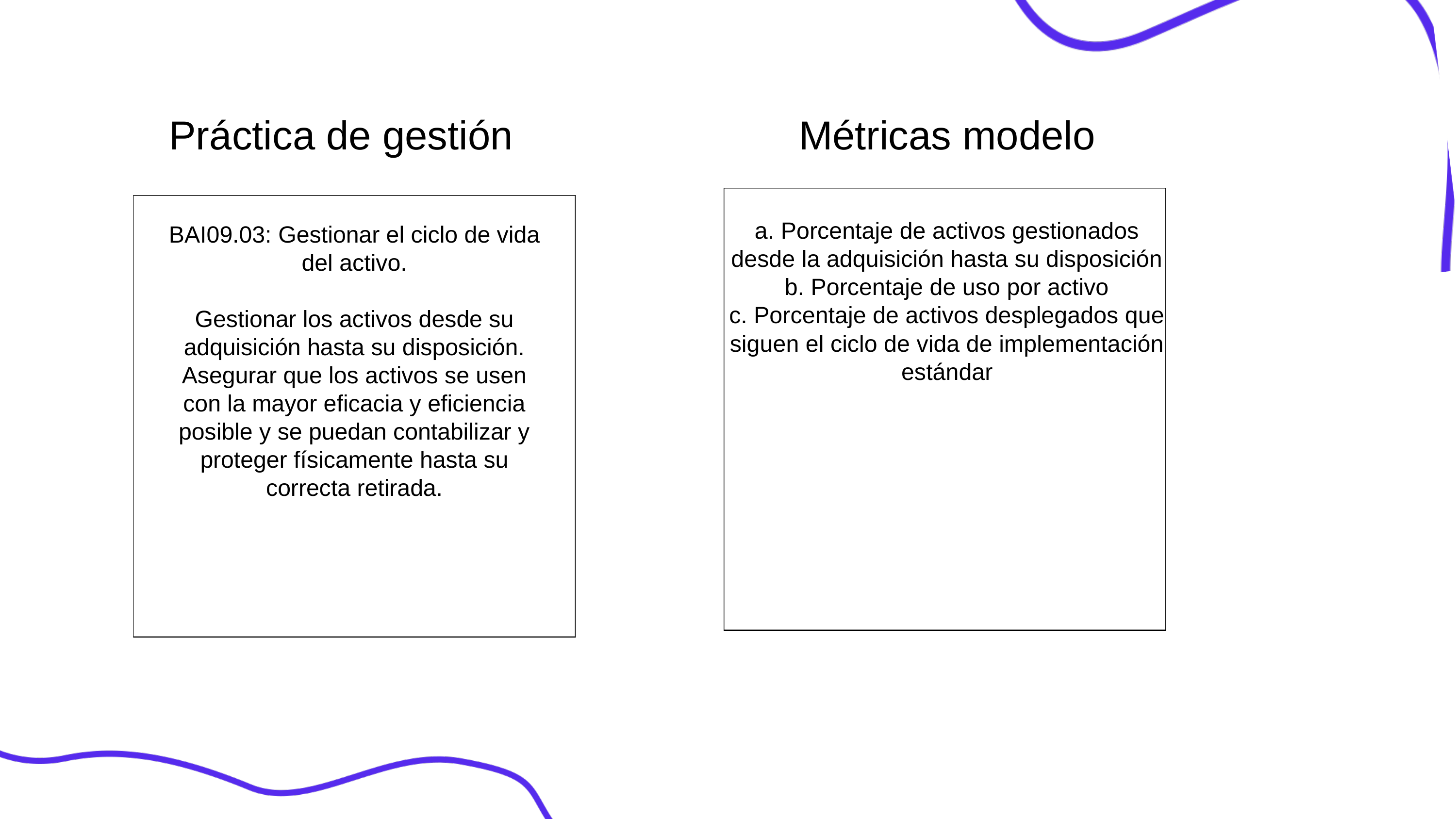

Práctica de gestión
Métricas modelo

a. Porcentaje de activos gestionados desde la adquisición hasta su disposición
b. Porcentaje de uso por activo
c. Porcentaje de activos desplegados que siguen el ciclo de vida de implementación estándar

BAI09.03: Gestionar el ciclo de vida del activo.

Gestionar los activos desde su adquisición hasta su disposición. Asegurar que los activos se usen con la mayor eficacia y eficiencia posible y se puedan contabilizar y proteger físicamente hasta su correcta retirada.